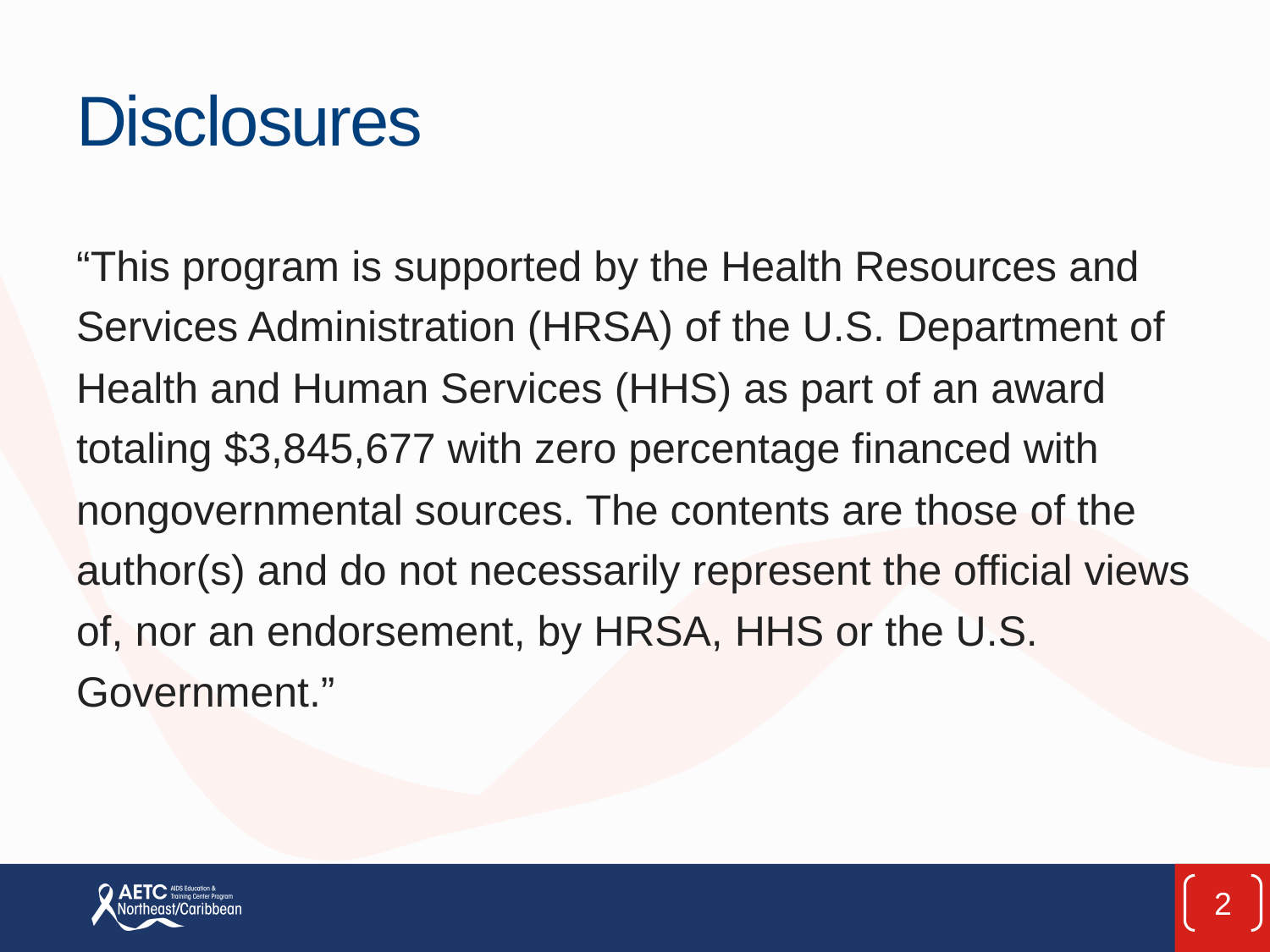

# Disclosures
“This program is supported by the Health Resources and Services Administration (HRSA) of the U.S. Department of Health and Human Services (HHS) as part of an award totaling $3,845,677 with zero percentage financed with nongovernmental sources. The contents are those of the author(s) and do not necessarily represent the official views of, nor an endorsement, by HRSA, HHS or the U.S. Government.”

2